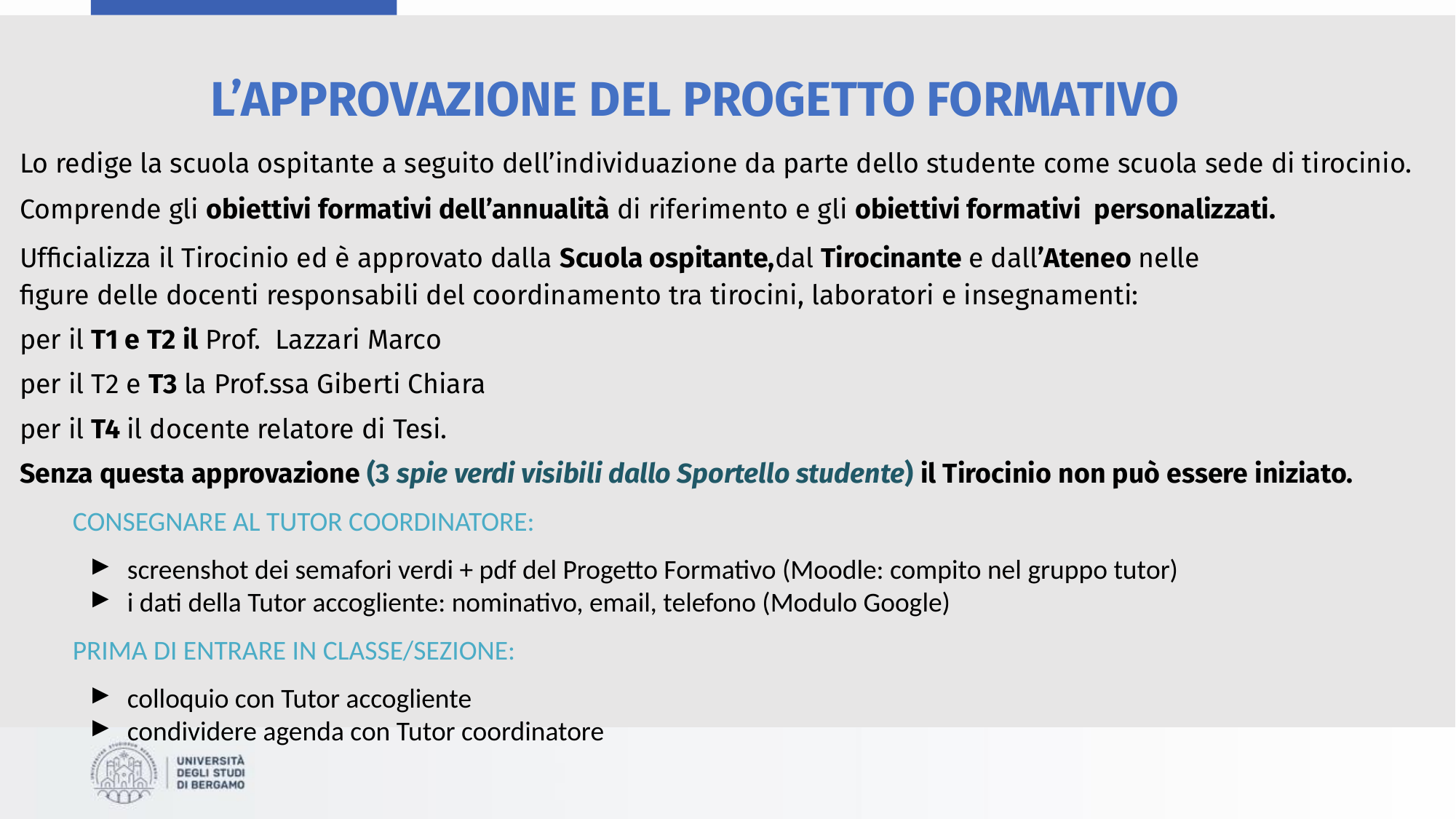

# L’APPROVAZIONE DEL PROGETTO FORMATIVO
Lo redige la scuola ospitante a seguito dell’individuazione da parte dello studente come scuola sede di tirocinio.
Comprende gli obiettivi formativi dell’annualità di riferimento e gli obiettivi formativi  personalizzati.
Ufficializza il Tirocinio ed è approvato dalla Scuola ospitante,dal Tirocinante e dall’Ateneo nelle
figure delle docenti responsabili del coordinamento tra tirocini, laboratori e insegnamenti:
per il T1 e T2 il Prof.  Lazzari Marco
per il T2 e T3 la Prof.ssa Giberti Chiara
per il T4 il docente relatore di Tesi.
Senza questa approvazione (3 spie verdi visibili dallo Sportello studente) il Tirocinio non può essere iniziato.
CONSEGNARE AL TUTOR COORDINATORE:
screenshot dei semafori verdi + pdf del Progetto Formativo (Moodle: compito nel gruppo tutor)
i dati della Tutor accogliente: nominativo, email, telefono (Modulo Google)
PRIMA DI ENTRARE IN CLASSE/SEZIONE:
colloquio con Tutor accogliente
condividere agenda con Tutor coordinatore